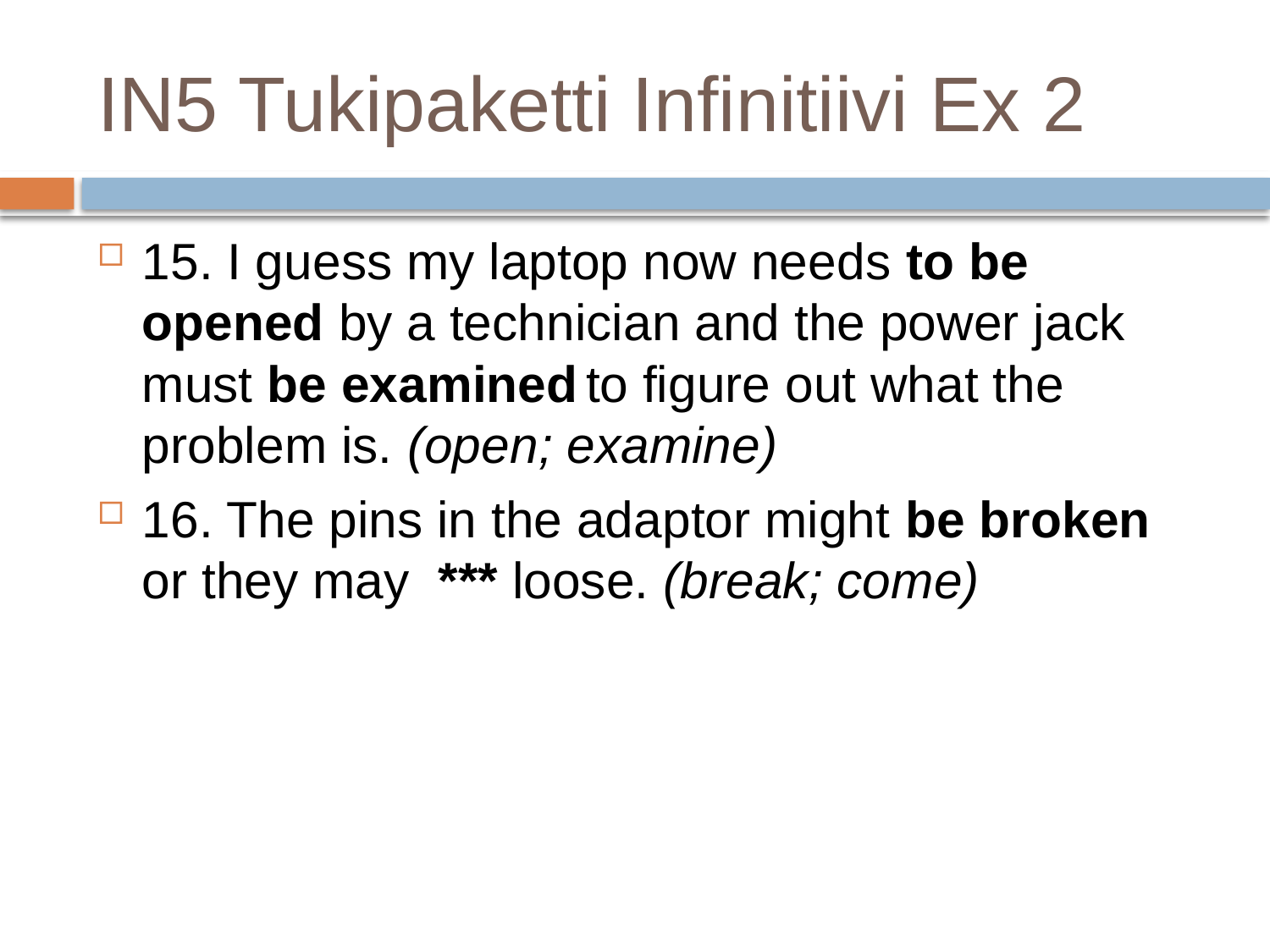

# IN5 Tukipaketti Infinitiivi Ex 2
15. I guess my laptop now needs to be opened by a technician and the power jack must be examined to figure out what the problem is. (open; examine)
16. The pins in the adaptor might be broken or they may  *** loose. (break; come)